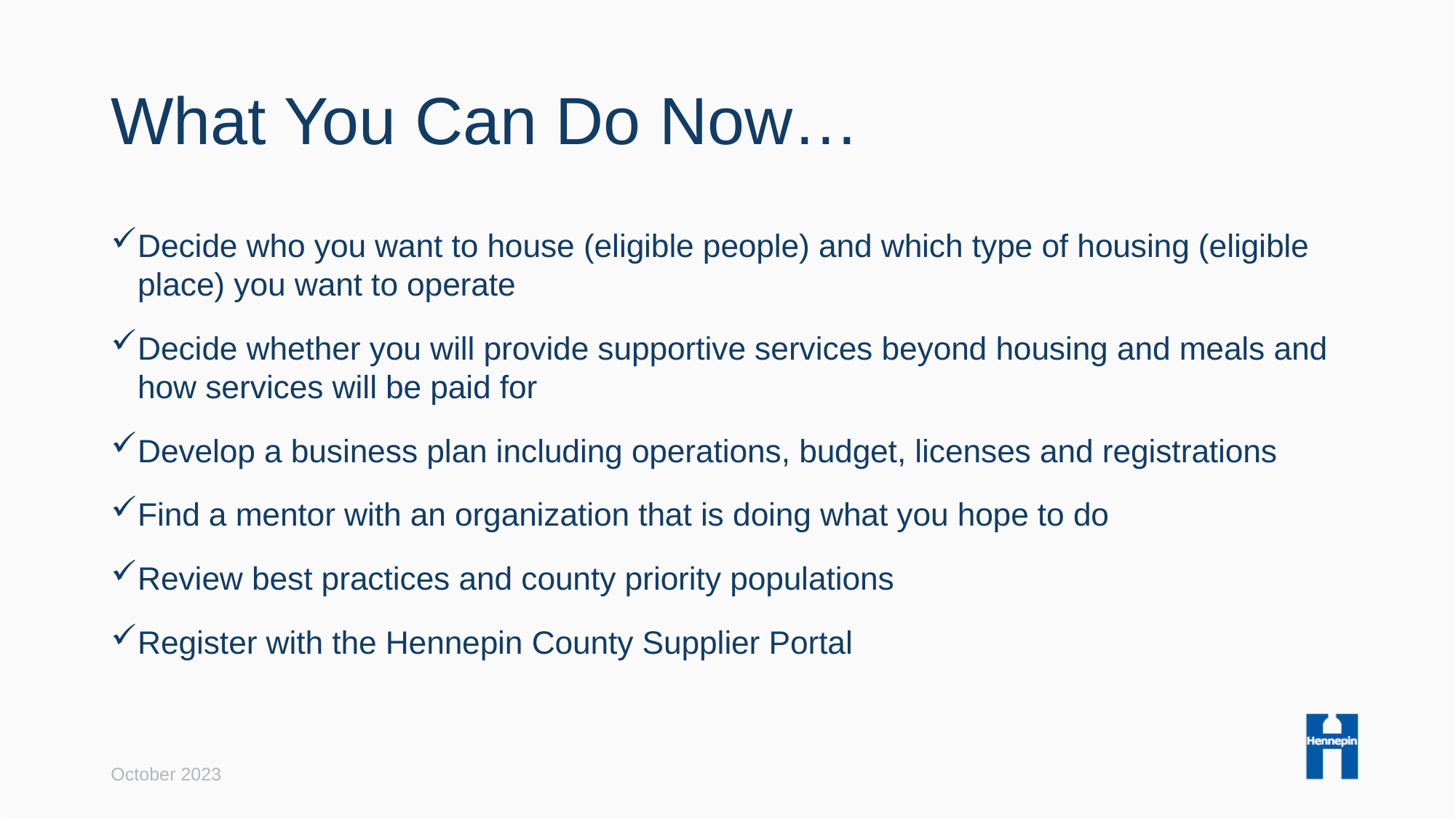

# What You Can Do Now…
Decide who you want to house (eligible people) and which type of housing (eligible place) you want to operate
Decide whether you will provide supportive services beyond housing and meals and how services will be paid for
Develop a business plan including operations, budget, licenses and registrations
Find a mentor with an organization that is doing what you hope to do
Review best practices and county priority populations
Register with the Hennepin County Supplier Portal
October 2023